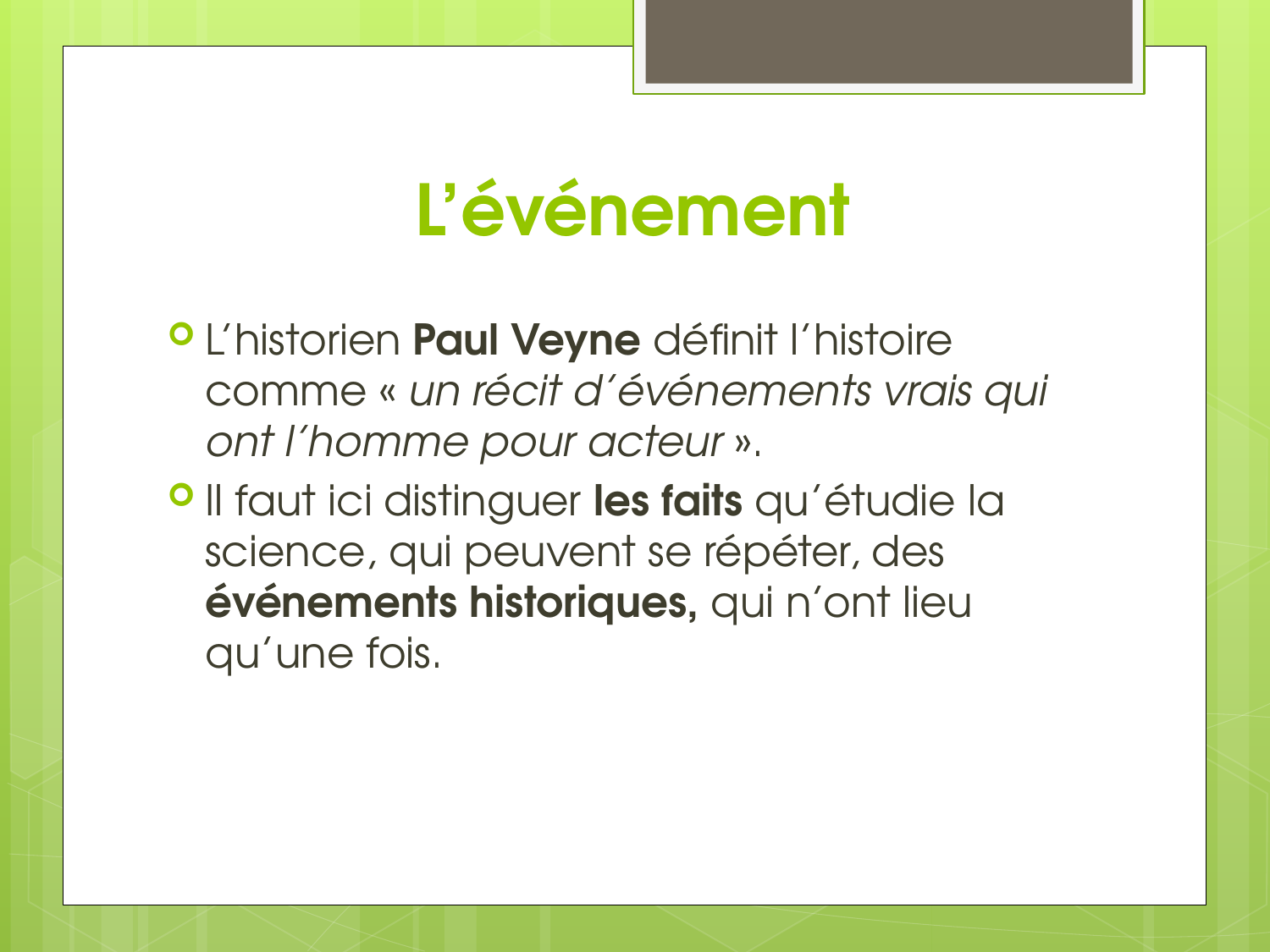

# L’événement
L’historien Paul Veyne définit l’histoire comme « un récit d’événements vrais qui ont l’homme pour acteur ».
Il faut ici distinguer les faits qu’étudie la science, qui peuvent se répéter, des événements historiques, qui n’ont lieu qu’une fois.